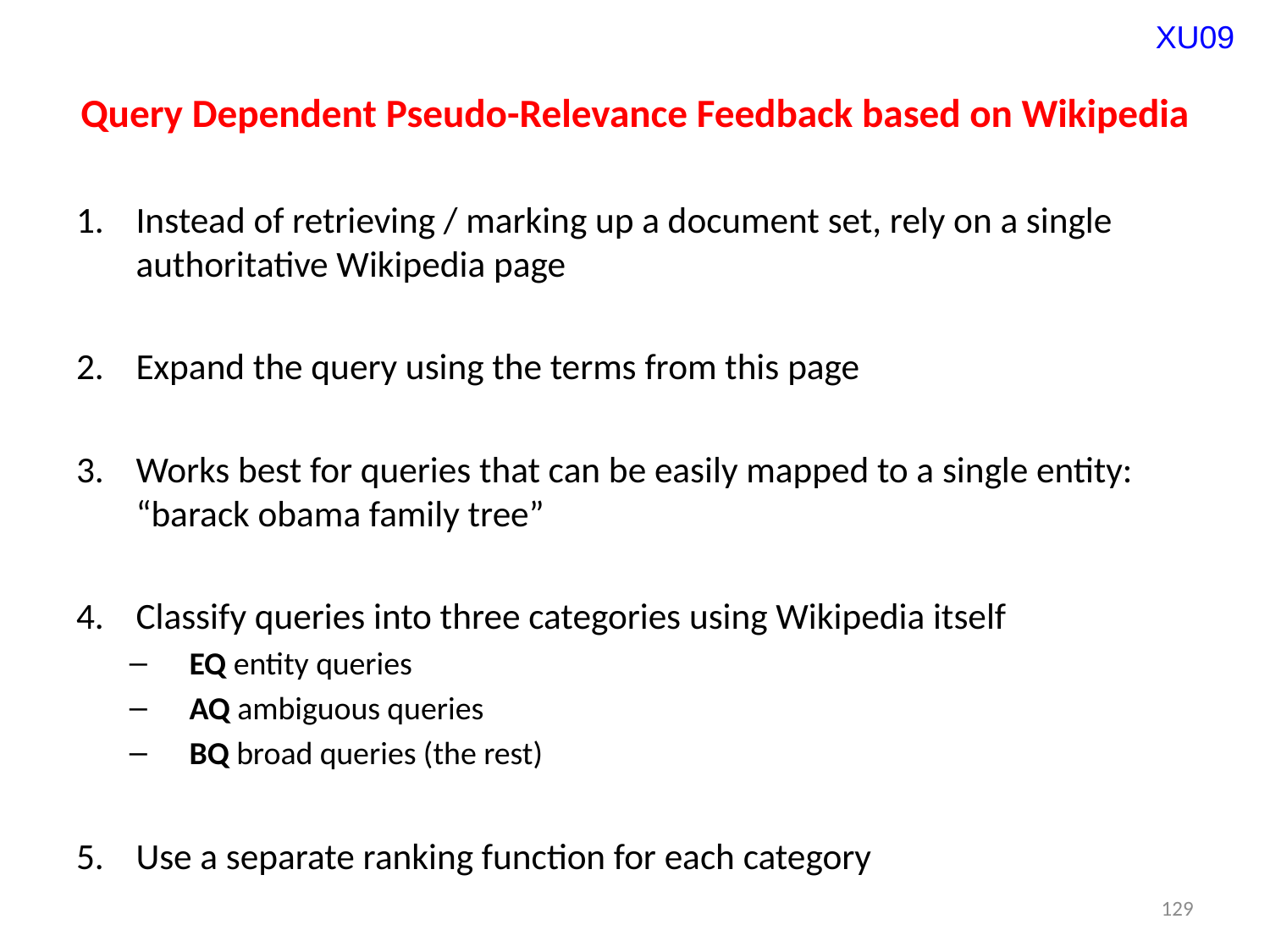

XU09
# Query Dependent Pseudo-Relevance Feedback based on Wikipedia
Instead of retrieving / marking up a document set, rely on a single authoritative Wikipedia page

Expand the query using the terms from this page

Works best for queries that can be easily mapped to a single entity: “barack obama family tree”

Classify queries into three categories using Wikipedia itself
EQ entity queries
AQ ambiguous queries
BQ broad queries (the rest)

Use a separate ranking function for each category